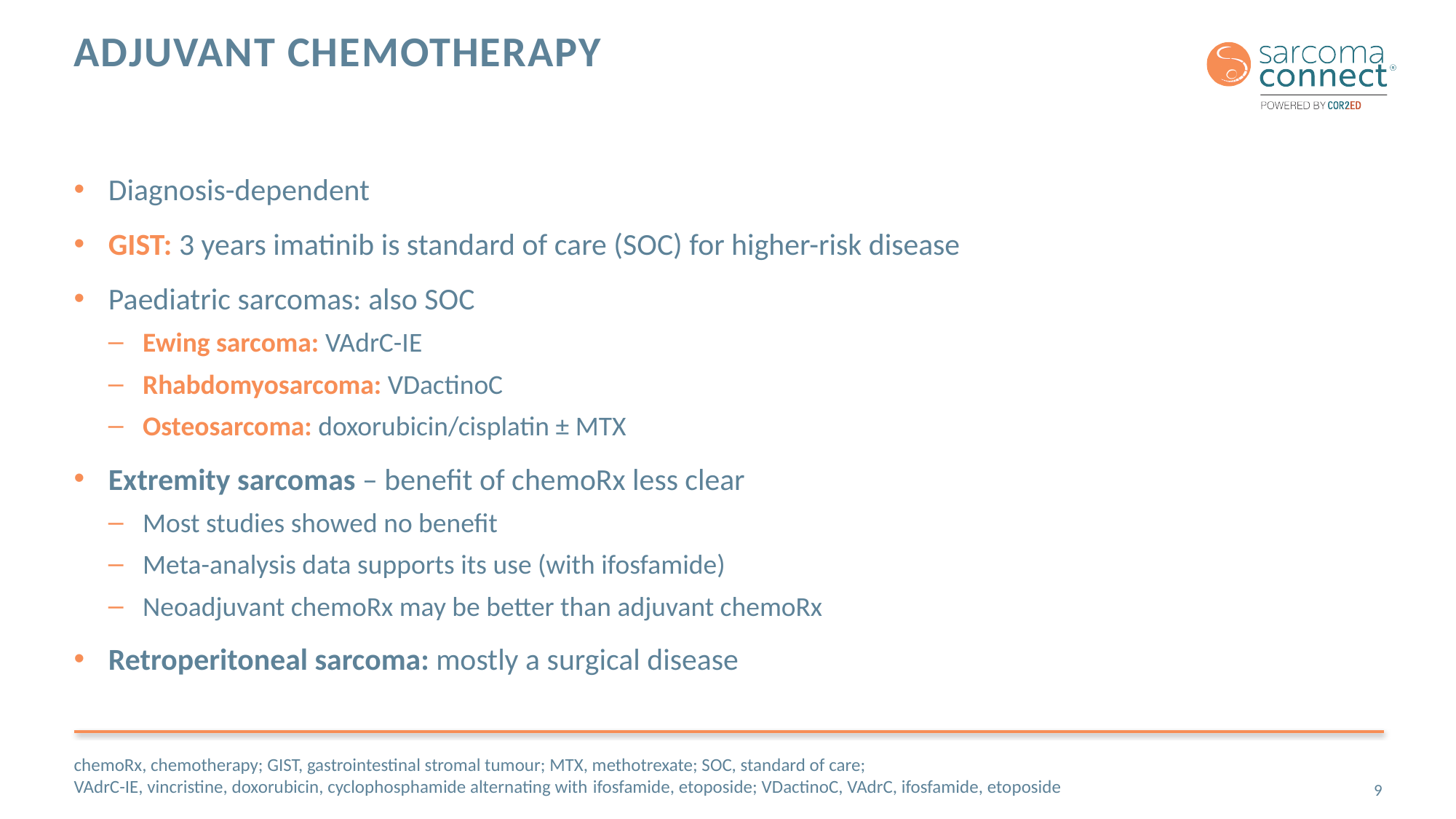

# Adjuvant chemotherapy
Diagnosis-dependent
GIST: 3 years imatinib is standard of care (SOC) for higher-risk disease
Paediatric sarcomas: also SOC
Ewing sarcoma: VAdrC-IE
Rhabdomyosarcoma: VDactinoC
Osteosarcoma: doxorubicin/cisplatin ± MTX
Extremity sarcomas – benefit of chemoRx less clear
Most studies showed no benefit
Meta-analysis data supports its use (with ifosfamide)
Neoadjuvant chemoRx may be better than adjuvant chemoRx
Retroperitoneal sarcoma: mostly a surgical disease
chemoRx, chemotherapy; GIST, gastrointestinal stromal tumour; MTX, methotrexate; SOC, standard of care;
VAdrC-IE, vincristine, doxorubicin, cyclophosphamide alternating with ifosfamide, etoposide; VDactinoC, VAdrC, ifosfamide, etoposide
9